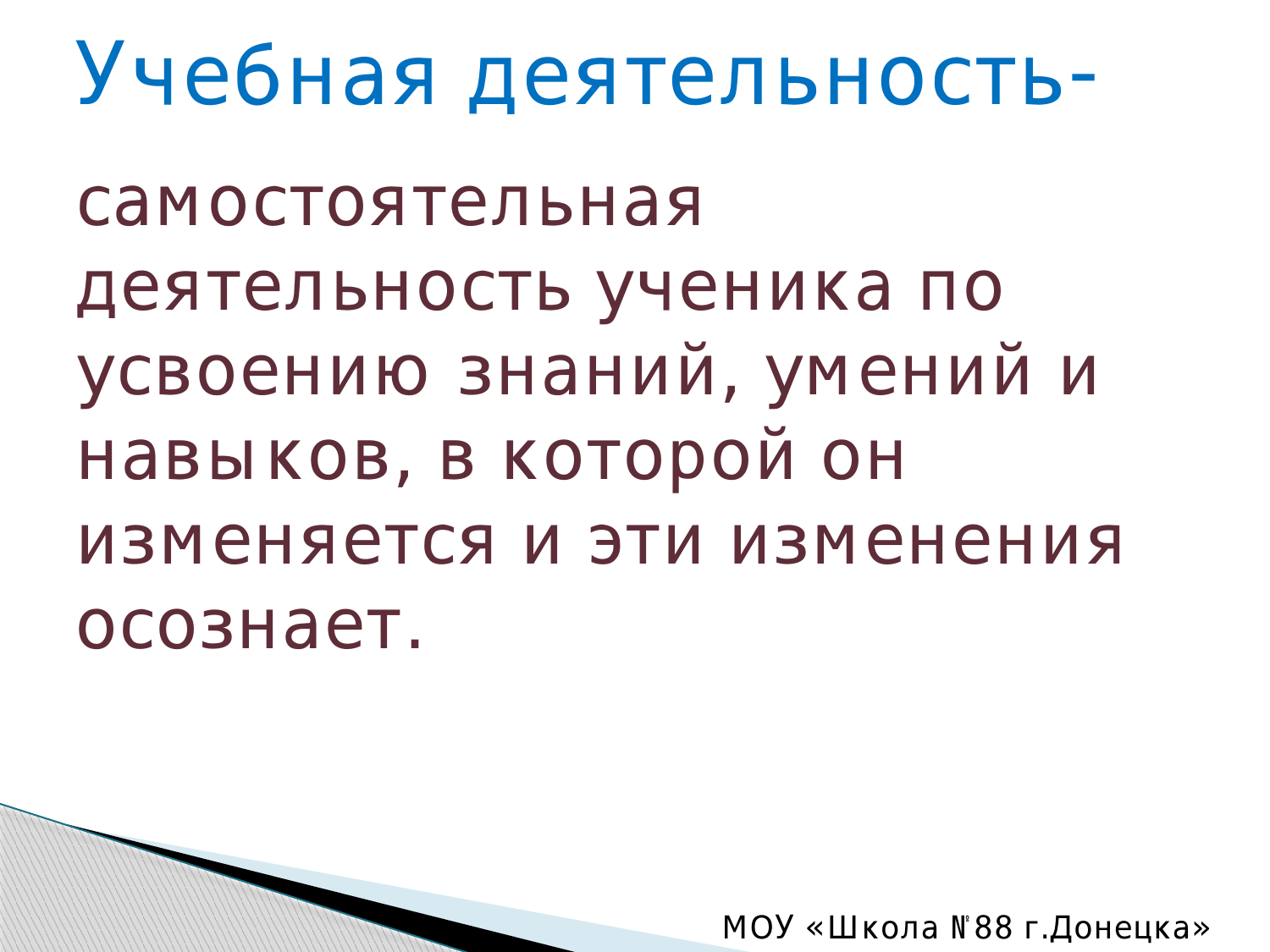

# Учебная деятельность-
самостоятельная деятельность ученика по усвоению знаний, умений и навыков, в которой он изменяется и эти изменения осознает.

МОУ «Школа №88 г.Донецка»